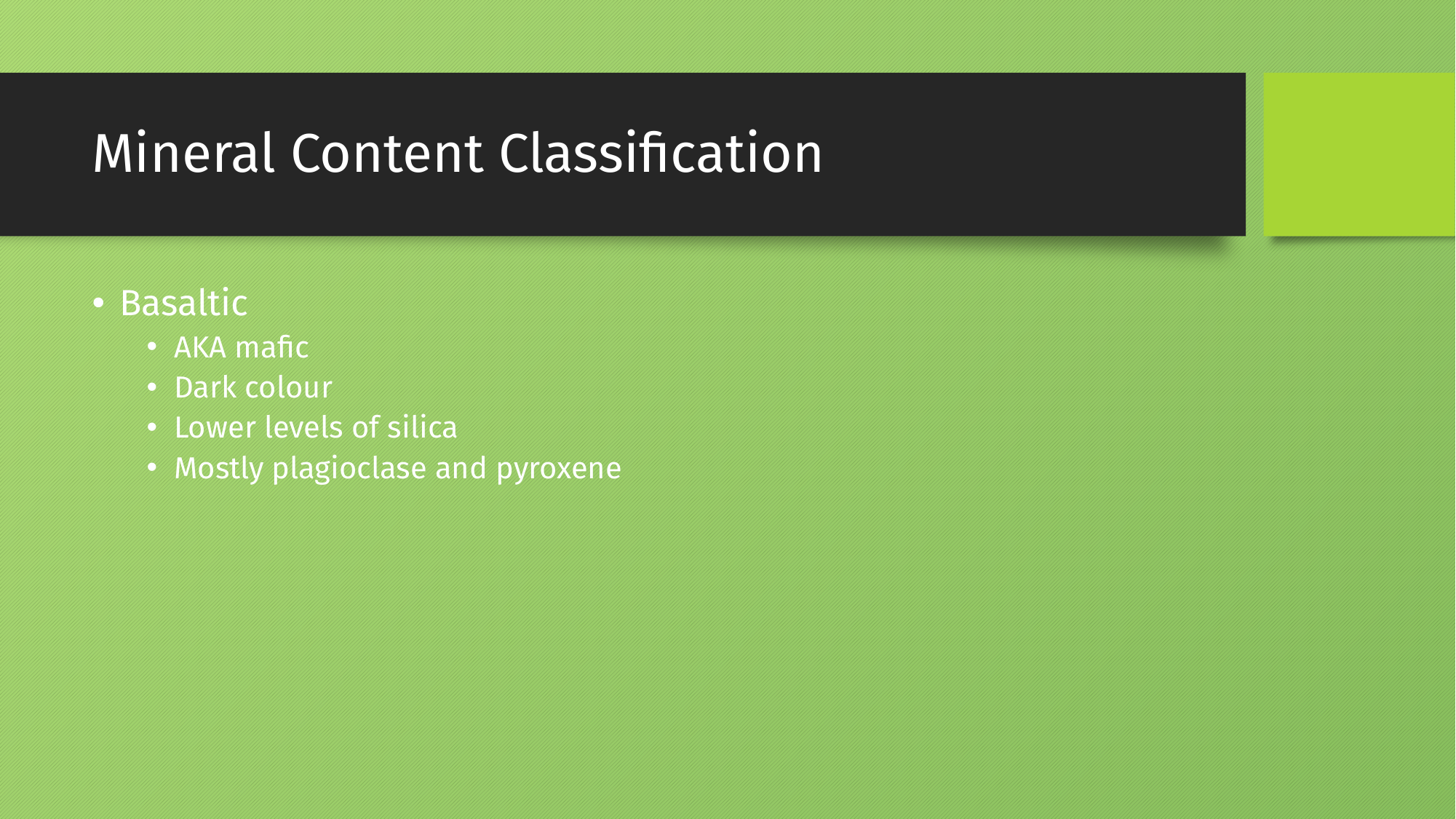

# Mineral Content Classification
Basaltic
AKA mafic
Dark colour
Lower levels of silica
Mostly plagioclase and pyroxene